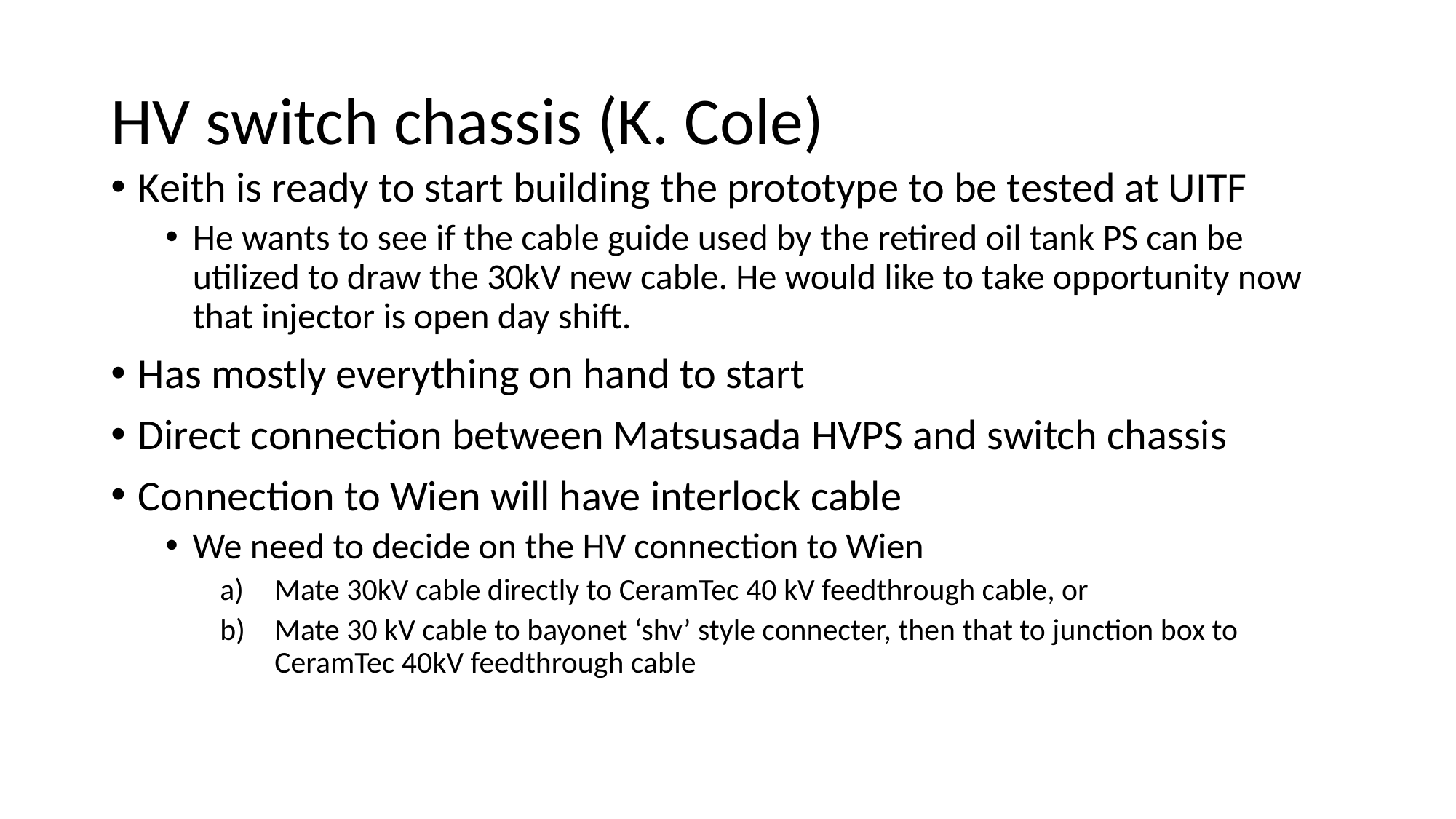

# HV switch chassis (K. Cole)
Keith is ready to start building the prototype to be tested at UITF
He wants to see if the cable guide used by the retired oil tank PS can be utilized to draw the 30kV new cable. He would like to take opportunity now that injector is open day shift.
Has mostly everything on hand to start
Direct connection between Matsusada HVPS and switch chassis
Connection to Wien will have interlock cable
We need to decide on the HV connection to Wien
Mate 30kV cable directly to CeramTec 40 kV feedthrough cable, or
Mate 30 kV cable to bayonet ‘shv’ style connecter, then that to junction box to CeramTec 40kV feedthrough cable